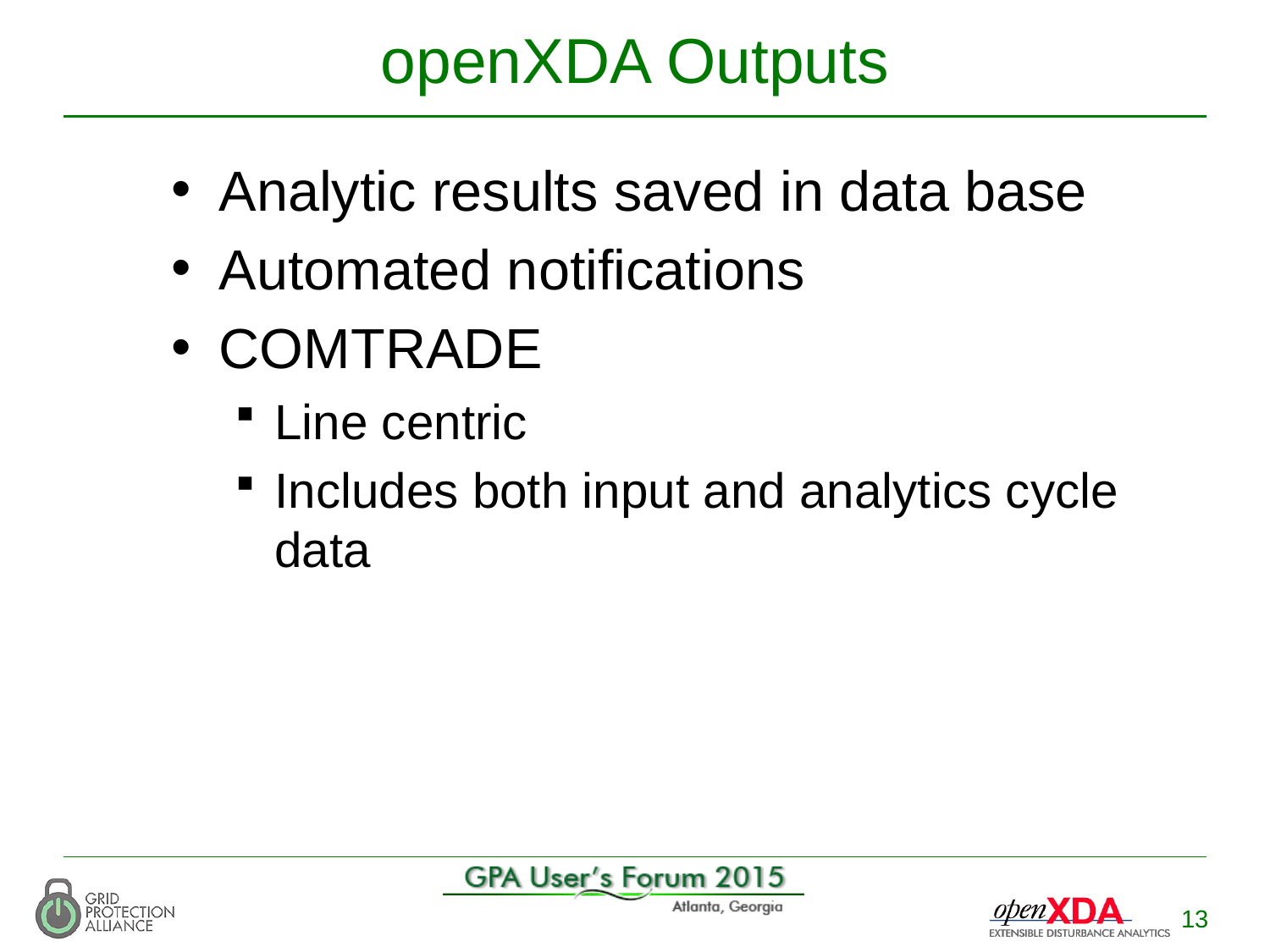

# openXDA Outputs
Analytic results saved in data base
Automated notifications
COMTRADE
Line centric
Includes both input and analytics cycle data